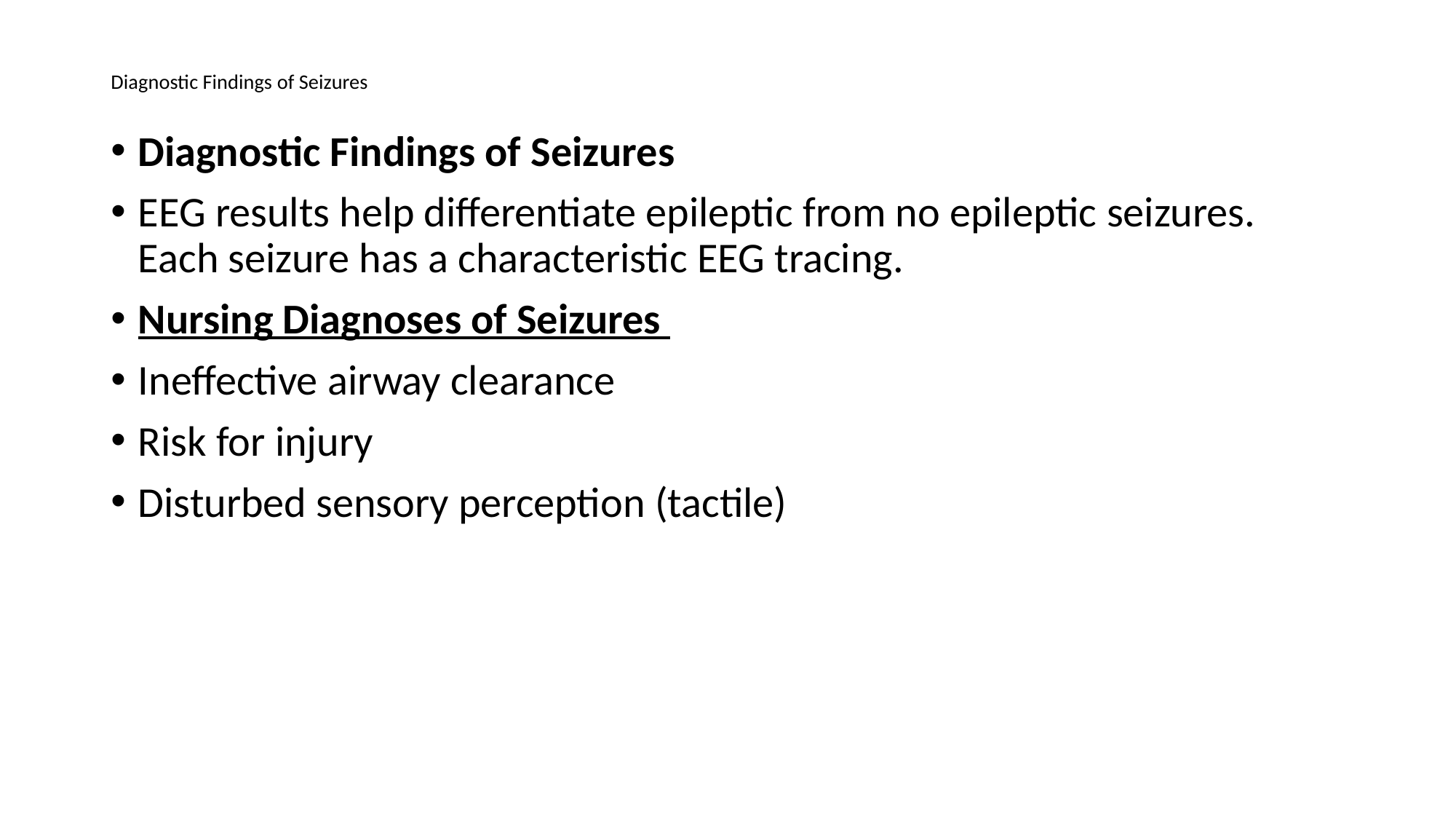

# Diagnostic Findings of Seizures
Diagnostic Findings of Seizures
EEG results help differentiate epileptic from no epileptic seizures. Each seizure has a characteristic EEG tracing.
Nursing Diagnoses of Seizures
Ineffective airway clearance
Risk for injury
Disturbed sensory perception (tactile)